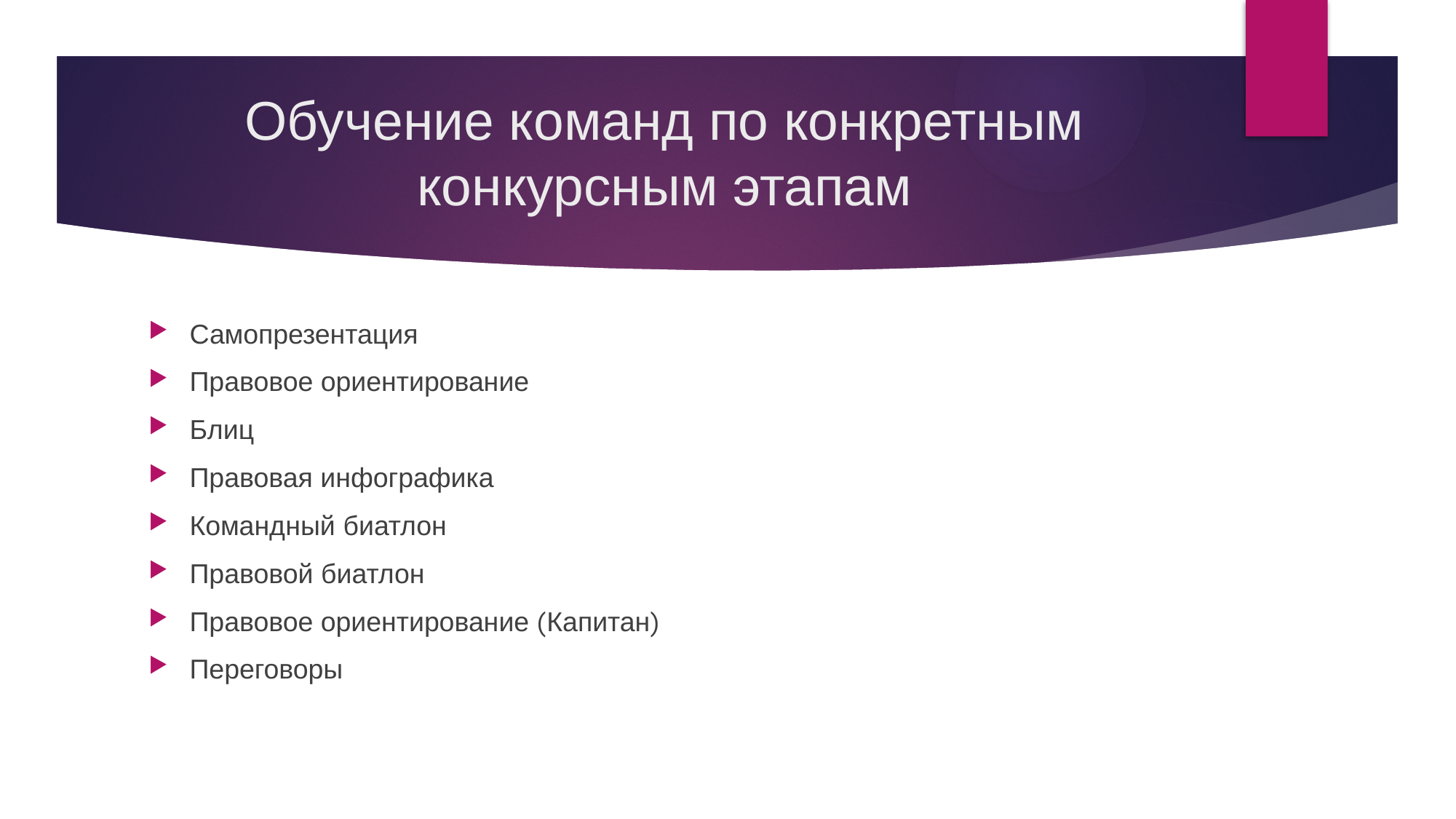

# Обучение команд по конкретным конкурсным этапам
Самопрезентация
Правовое ориентирование
Блиц
Правовая инфографика
Командный биатлон
Правовой биатлон
Правовое ориентирование (Капитан)
Переговоры